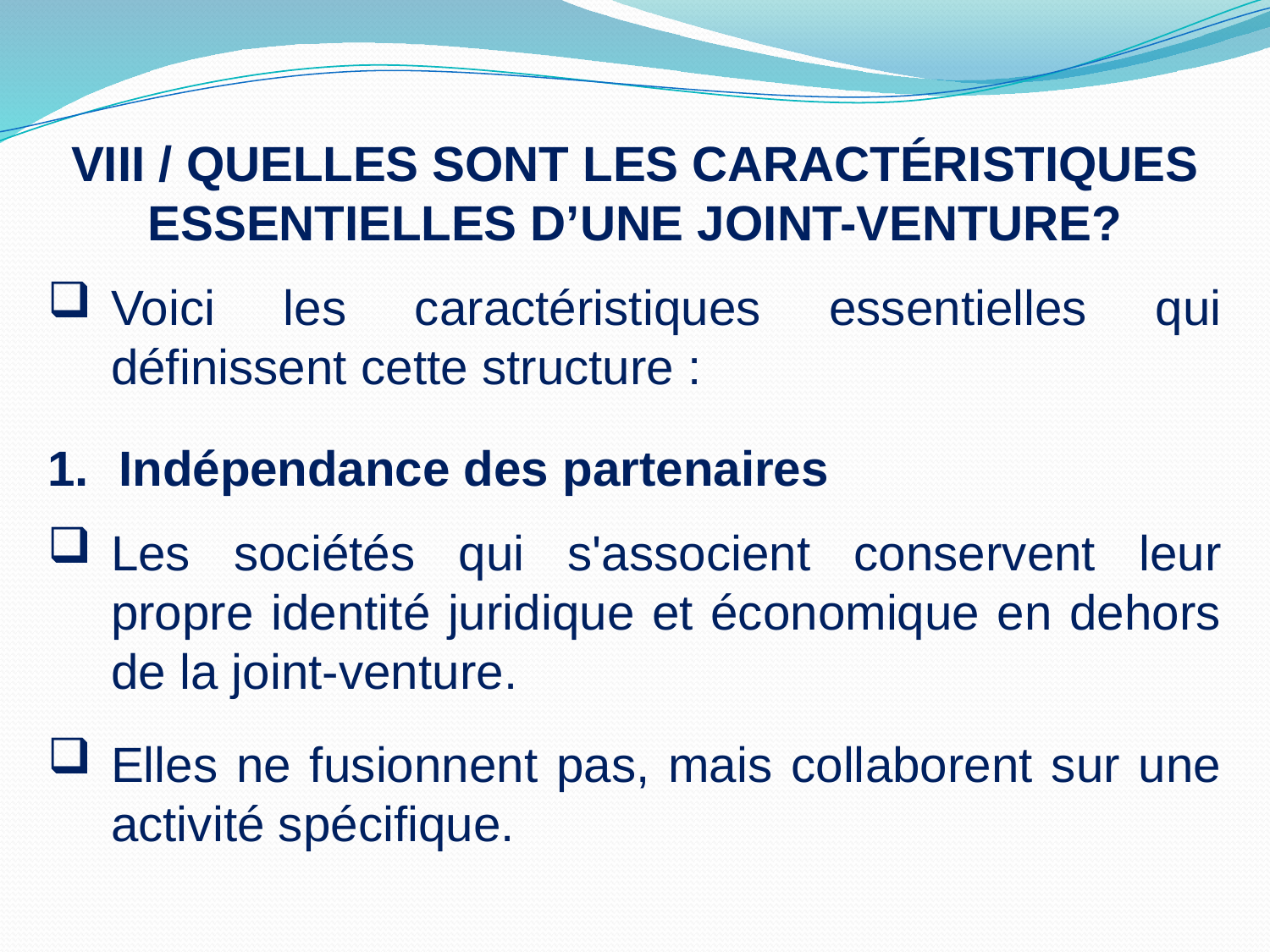

VIII / QUELLES SONT LES CARACTÉRISTIQUES ESSENTIELLES D’UNE JOINT-VENTURE?

Voici les caractéristiques essentielles qui définissent cette structure :

Indépendance des partenaires

Les sociétés qui s'associent conservent leur propre identité juridique et économique en dehors de la joint-venture.

Elles ne fusionnent pas, mais collaborent sur une activité spécifique.